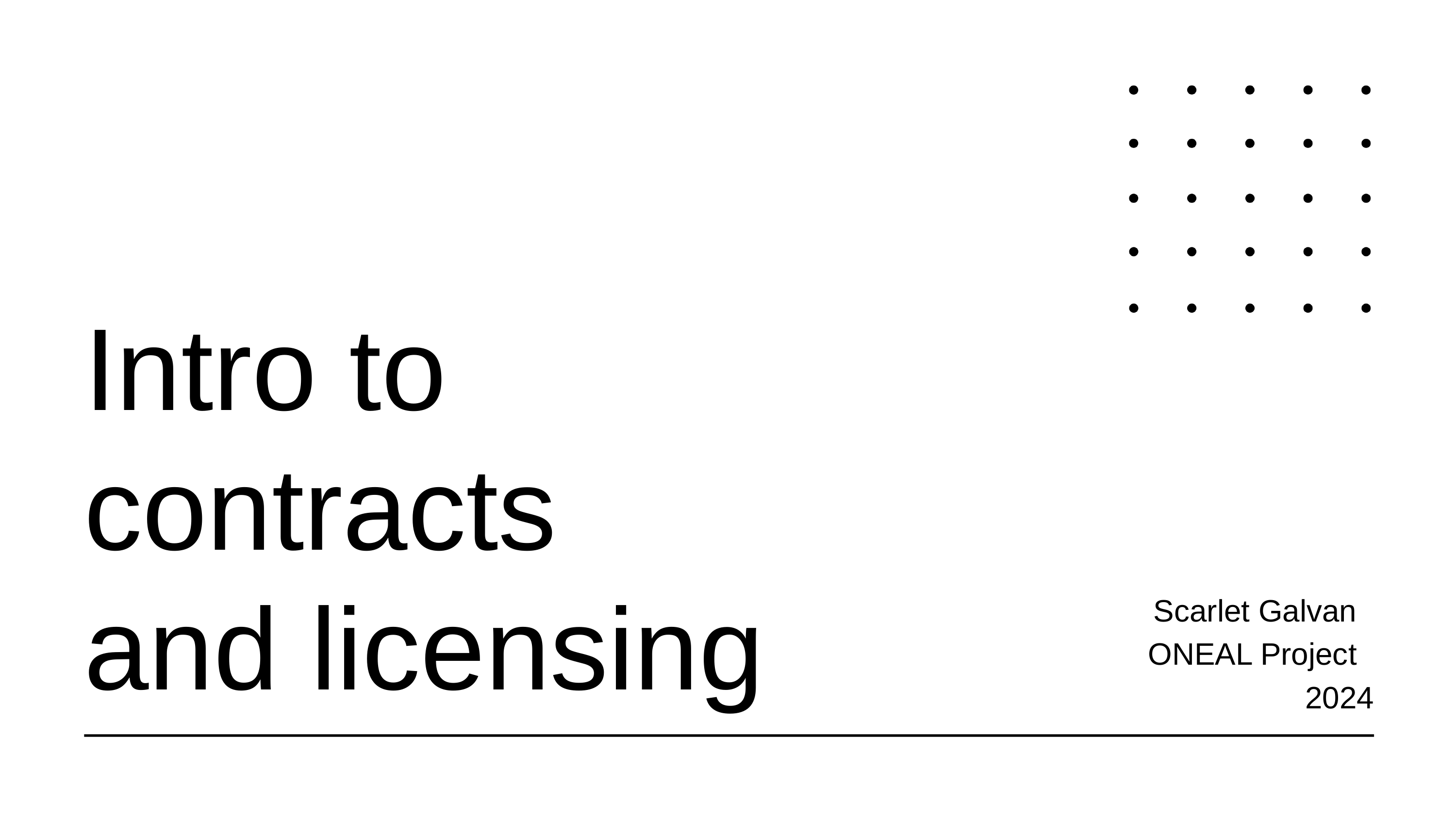

Intro to contracts
and licensing
Scarlet Galvan
ONEAL Project
 2024